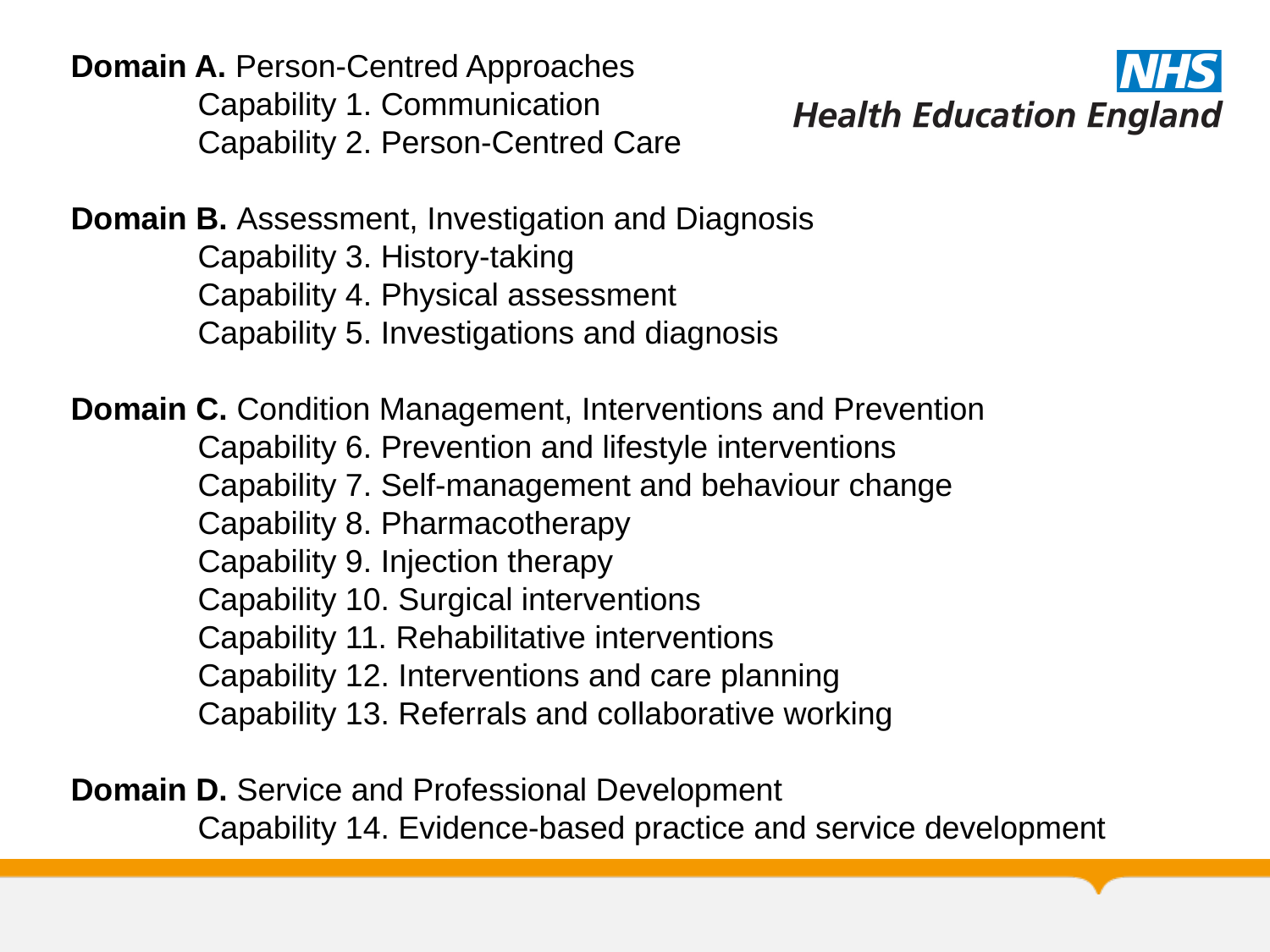

Domain A. Person-Centred Approaches
	Capability 1. Communication
	Capability 2. Person-Centred Care
Domain B. Assessment, Investigation and Diagnosis
	Capability 3. History-taking
	Capability 4. Physical assessment
	Capability 5. Investigations and diagnosis
Domain C. Condition Management, Interventions and Prevention
	Capability 6. Prevention and lifestyle interventions
	Capability 7. Self-management and behaviour change
	Capability 8. Pharmacotherapy
	Capability 9. Injection therapy
	Capability 10. Surgical interventions
	Capability 11. Rehabilitative interventions
	Capability 12. Interventions and care planning
	Capability 13. Referrals and collaborative working
Domain D. Service and Professional Development
	Capability 14. Evidence-based practice and service development